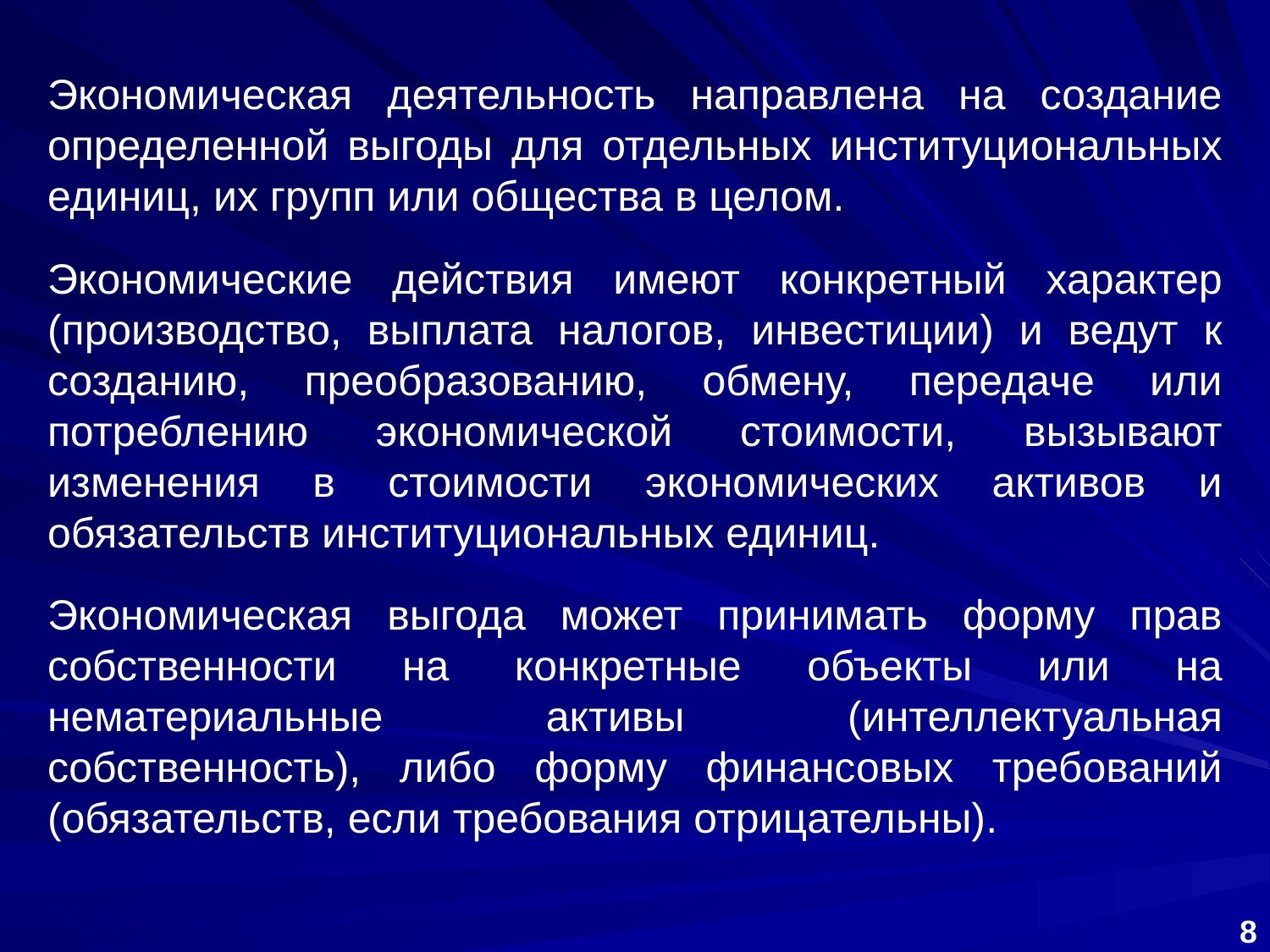

Экономическая деятельность направлена на создание определенной выгоды для отдельных институциональных единиц, их групп или общества в целом.
Экономические действия имеют конкретный характер (производство, выплата налогов, инвестиции) и ведут к созданию, преобразованию, обмену, передаче или потреблению экономической стоимости, вызывают изменения в стоимости экономических активов и обязательств институциональных единиц.
Экономическая выгода может принимать форму прав собственности на конкретные объекты или на нематериальные активы (интеллектуальная собственность), либо форму финансовых требований (обязательств, если требования отрицательны).

8